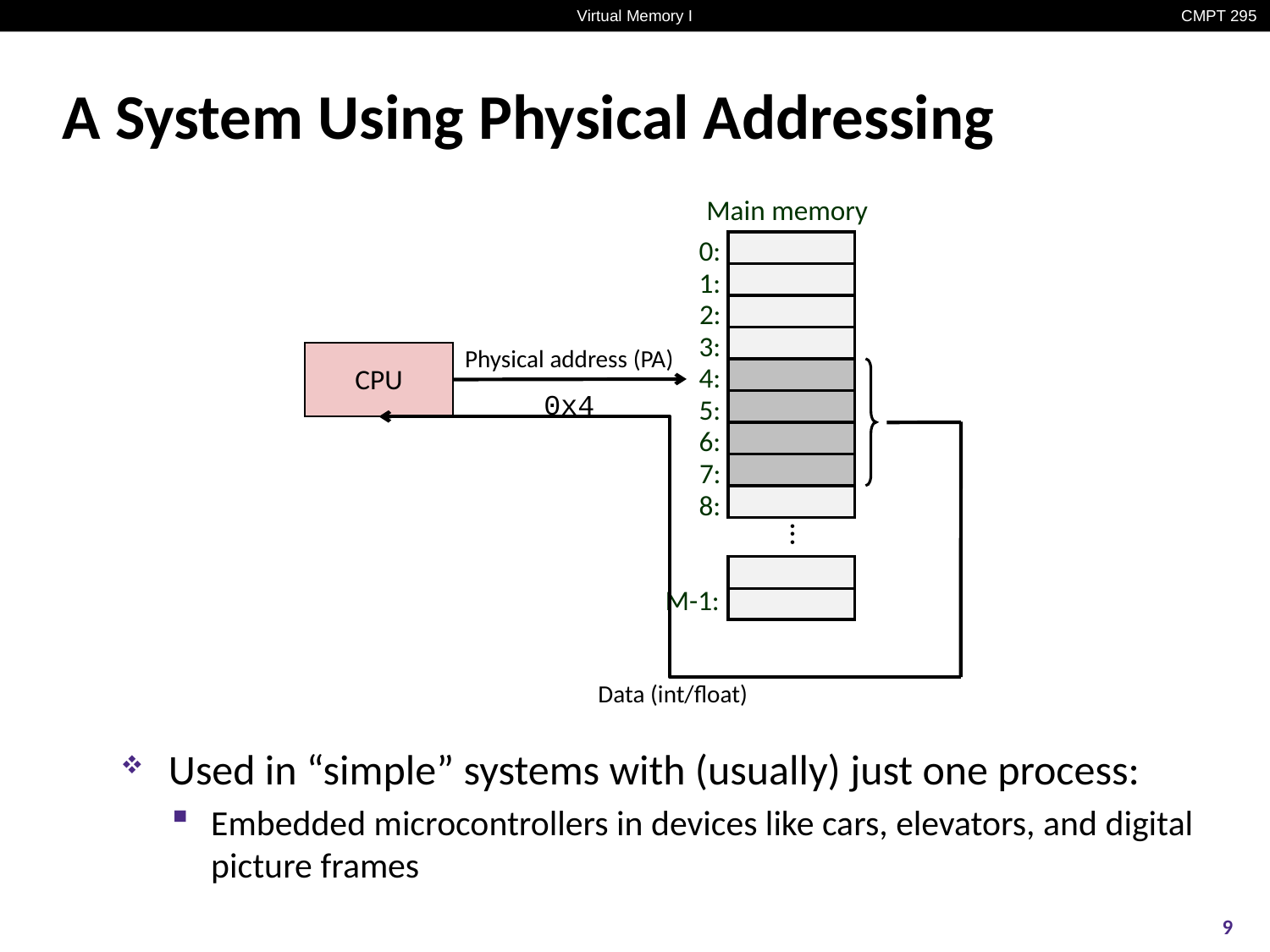

# A System Using Physical Addressing
Main memory
0:

1:

2:

3:

Physical address (PA)
CPU
4:

0x4
5:

6:

7:

8:
...

M-1:

Data (int/float)
Used in “simple” systems with (usually) just one process:
Embedded microcontrollers in devices like cars, elevators, and digital picture frames
9